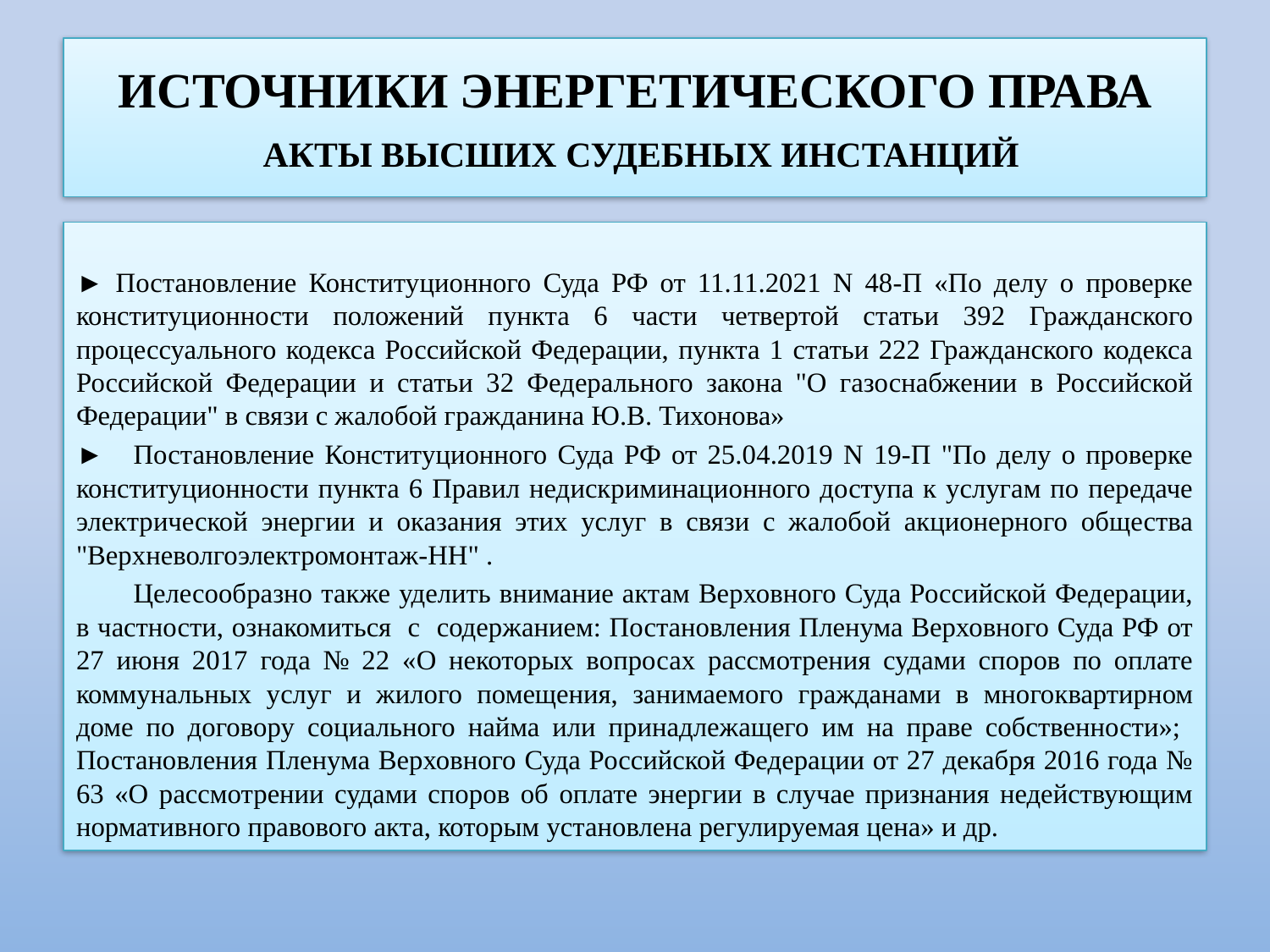

# ИСТОЧНИКИ ЭНЕРГЕТИЧЕСКОГО ПРАВА АКТЫ ВЫСШИХ СУДЕБНЫХ ИНСТАНЦИЙ

► Постановление Конституционного Суда РФ от 11.11.2021 N 48-П «По делу о проверке конституционности положений пункта 6 части четвертой статьи 392 Гражданского процессуального кодекса Российской Федерации, пункта 1 статьи 222 Гражданского кодекса Российской Федерации и статьи 32 Федерального закона "О газоснабжении в Российской Федерации" в связи с жалобой гражданина Ю.В. Тихонова»
►	Постановление Конституционного Суда РФ от 25.04.2019 N 19-П "По делу о проверке конституционности пункта 6 Правил недискриминационного доступа к услугам по передаче электрической энергии и оказания этих услуг в связи с жалобой акционерного общества "Верхневолгоэлектромонтаж-НН" .
	Целесообразно также уделить внимание актам Верховного Суда Российской Федерации, в частности, ознакомиться  с  содержанием: Постановления Пленума Верховного Суда РФ от 27 июня 2017 года № 22 «О некоторых вопросах рассмотрения судами споров по оплате коммунальных услуг и жилого помещения, занимаемого гражданами в многоквартирном доме по договору социального найма или принадлежащего им на праве собственности»;  Постановления Пленума Верховного Суда Российской Федерации от 27 декабря 2016 года № 63 «О рассмотрении судами споров об оплате энергии в случае признания недействующим нормативного правового акта, которым установлена регулируемая цена» и др.